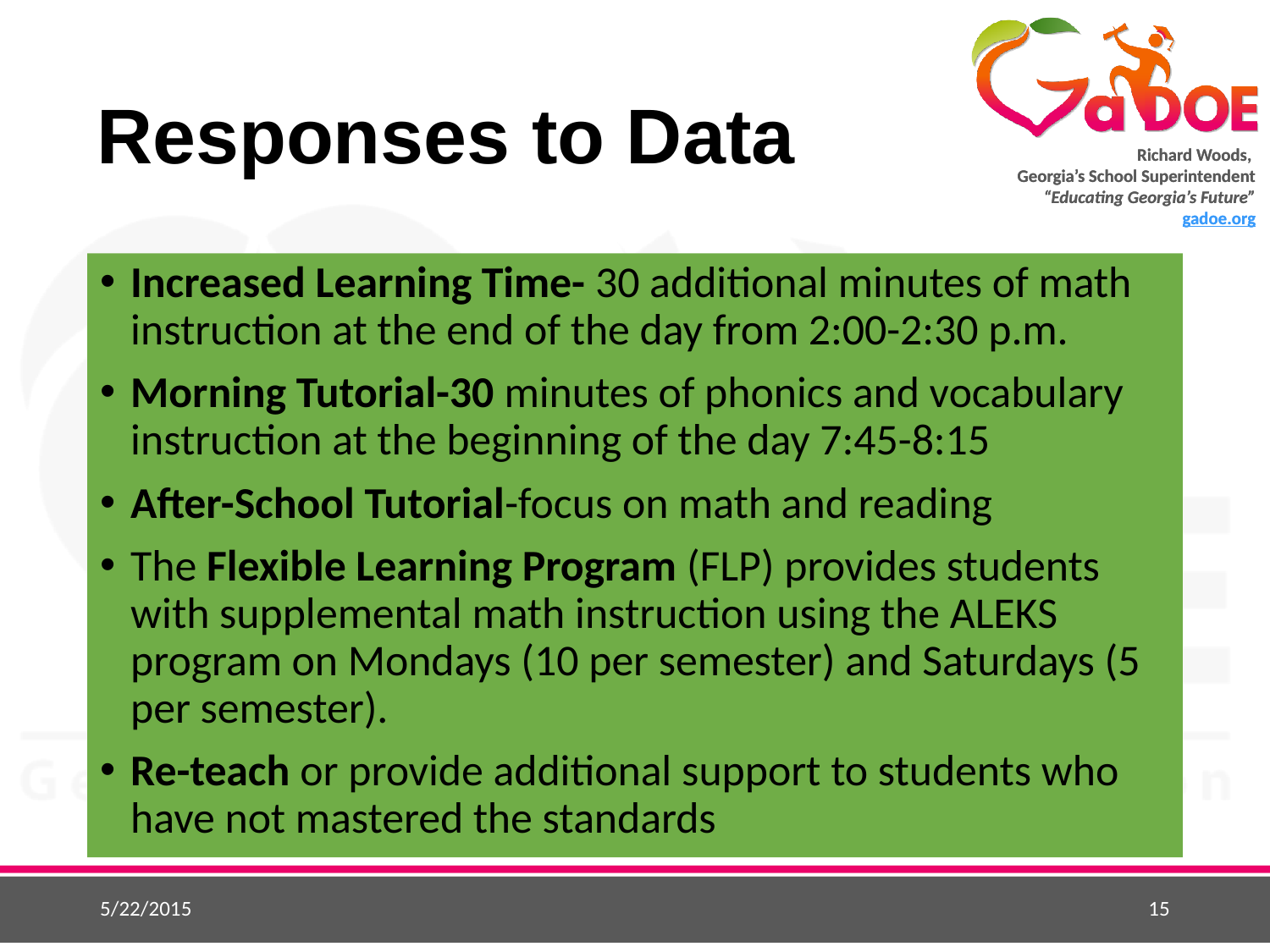

# Responses to Data
Increased Learning Time- 30 additional minutes of math instruction at the end of the day from 2:00-2:30 p.m.
Morning Tutorial-30 minutes of phonics and vocabulary instruction at the beginning of the day 7:45-8:15
After-School Tutorial-focus on math and reading
The Flexible Learning Program (FLP) provides students with supplemental math instruction using the ALEKS program on Mondays (10 per semester) and Saturdays (5 per semester).
Re-teach or provide additional support to students who have not mastered the standards

5/22/2015
15